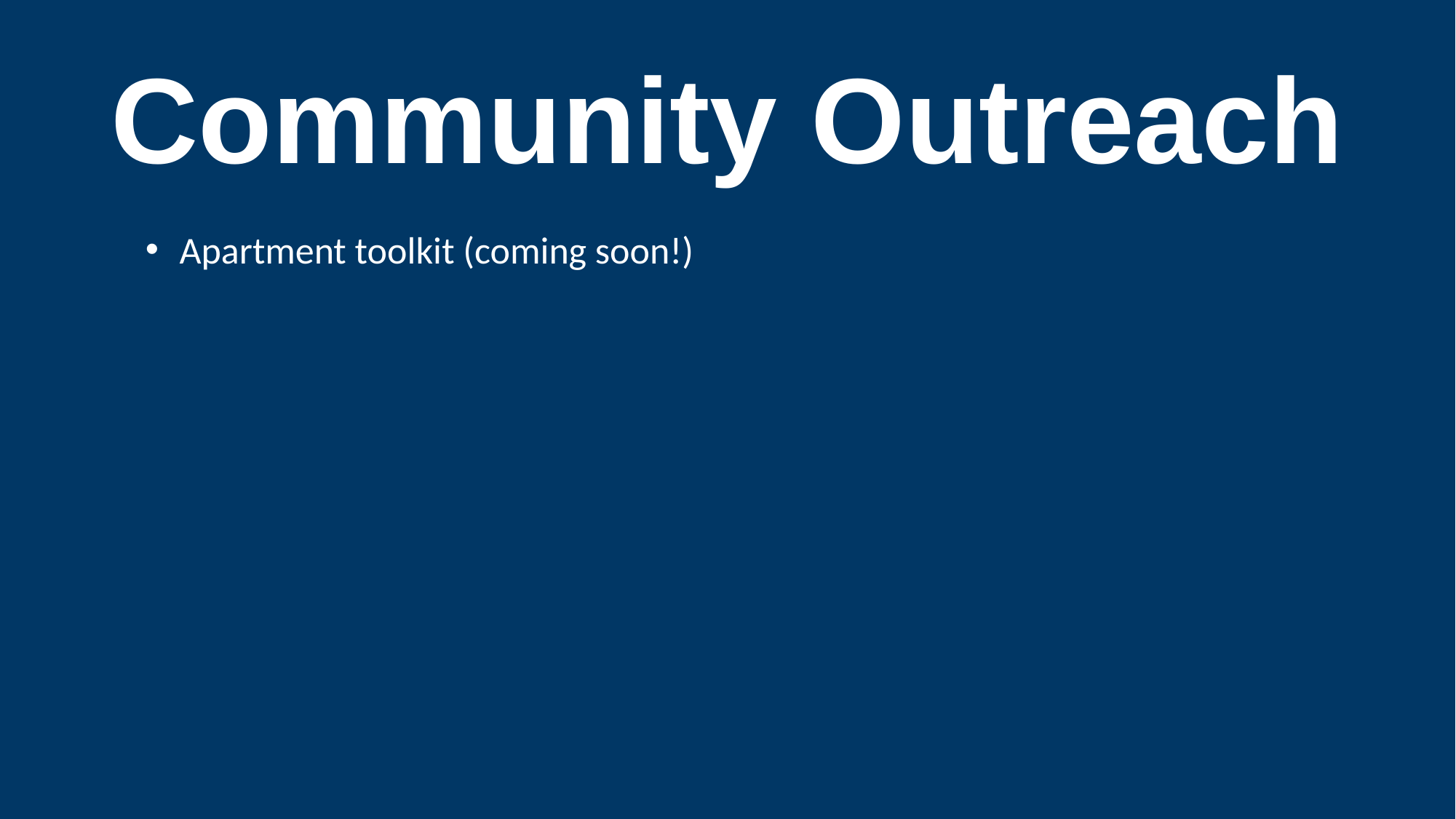

# Community Outreach
Apartment toolkit (coming soon!)